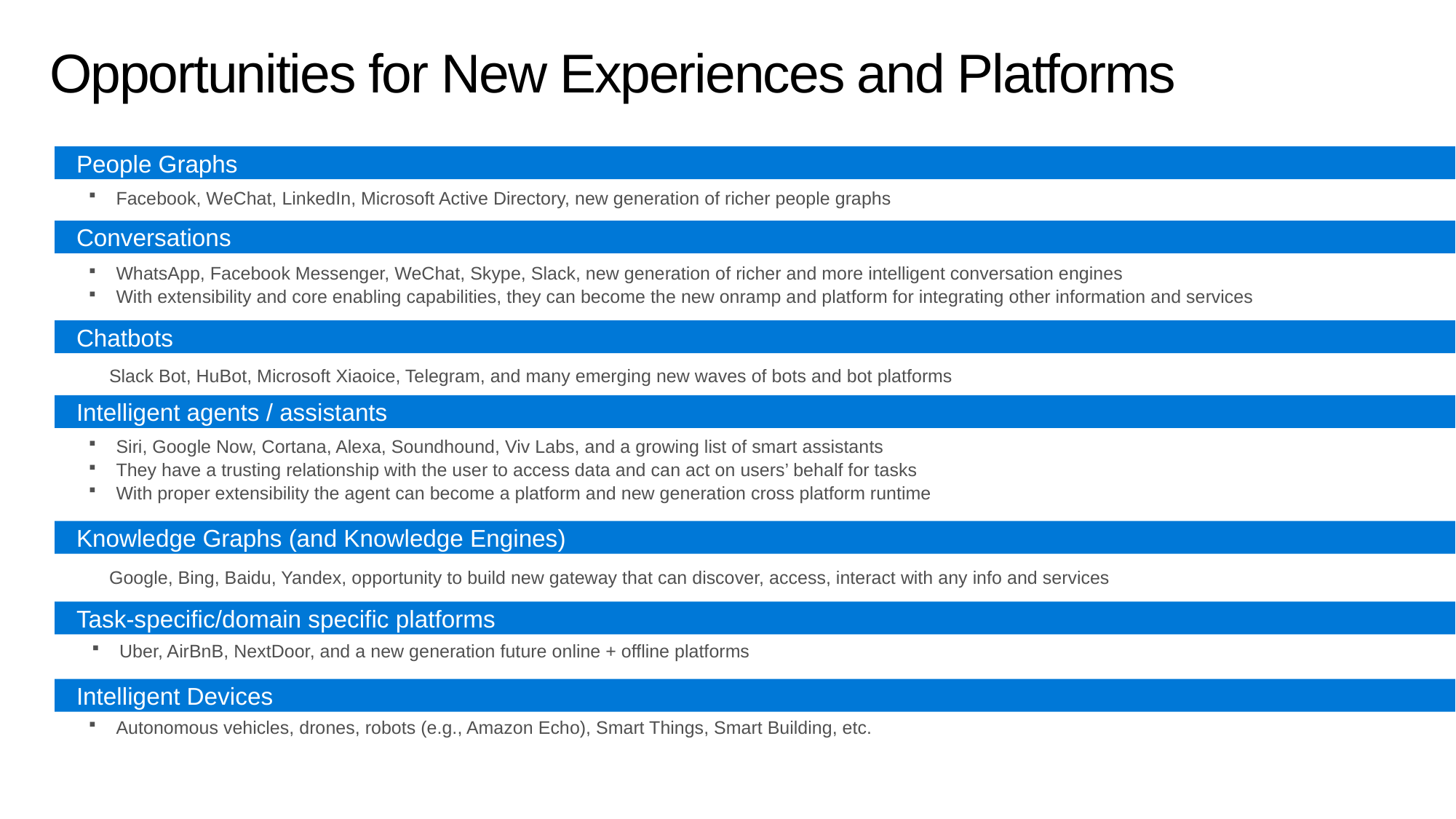

# Opportunities for New Experiences and Platforms
People Graphs
Facebook, WeChat, LinkedIn, Microsoft Active Directory, new generation of richer people graphs

Conversations
WhatsApp, Facebook Messenger, WeChat, Skype, Slack, new generation of richer and more intelligent conversation engines
With extensibility and core enabling capabilities, they can become the new onramp and platform for integrating other information and services
Chatbots
Slack Bot, HuBot, Microsoft Xiaoice, Telegram, and many emerging new waves of bots and bot platforms
Intelligent agents / assistants
Siri, Google Now, Cortana, Alexa, Soundhound, Viv Labs, and a growing list of smart assistants
They have a trusting relationship with the user to access data and can act on users’ behalf for tasks
With proper extensibility the agent can become a platform and new generation cross platform runtime
Knowledge Graphs (and Knowledge Engines)
Google, Bing, Baidu, Yandex, opportunity to build new gateway that can discover, access, interact with any info and services
Task-specific/domain specific platforms
Uber, AirBnB, NextDoor, and a new generation future online + offline platforms
Intelligent Devices
Autonomous vehicles, drones, robots (e.g., Amazon Echo), Smart Things, Smart Building, etc.